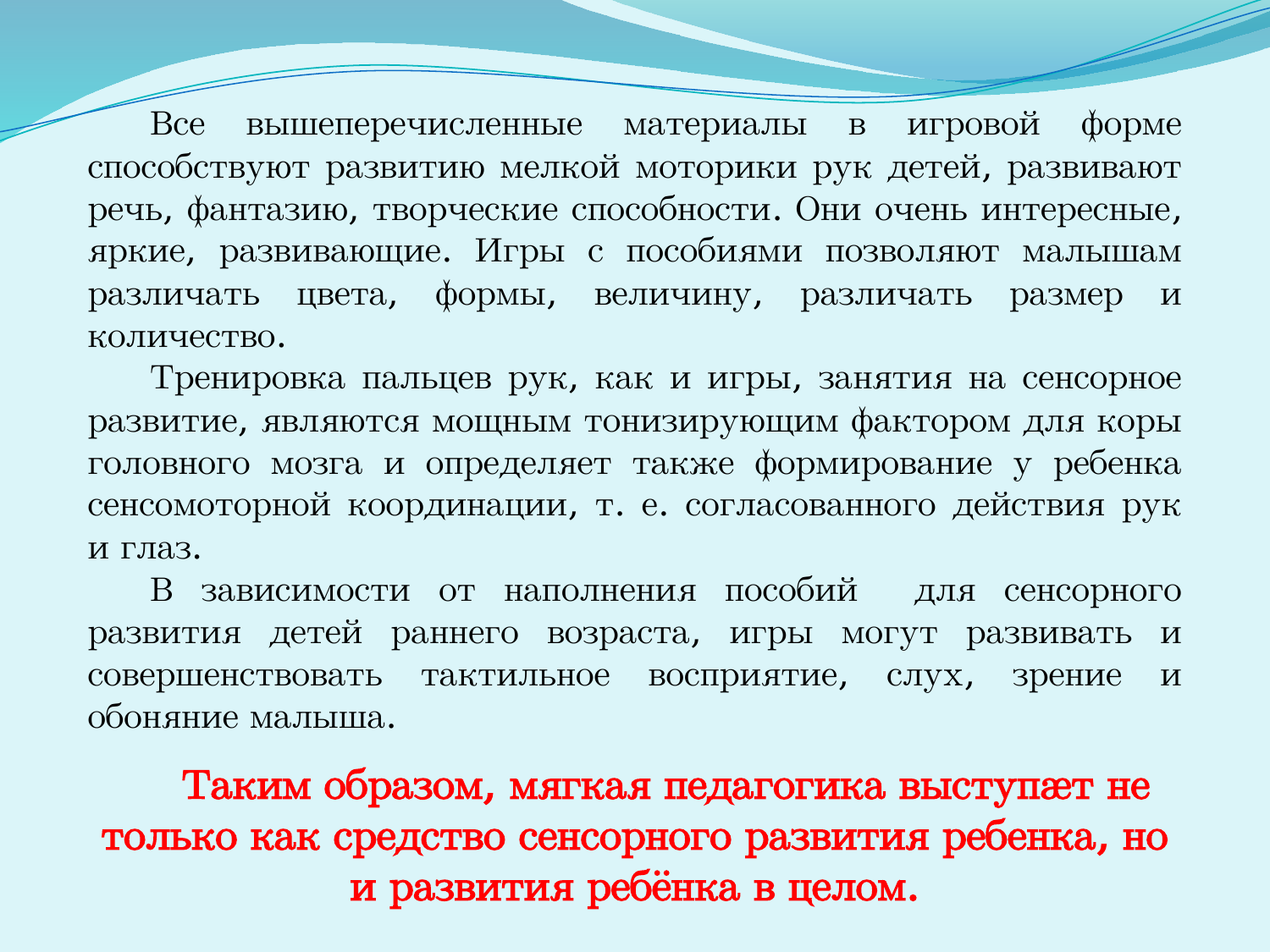

Все вышеперечисленные материалы в игровой форме способствуют развитию мелкой моторики рук детей, развивают речь, фантазию, творческие способности. Они очень интересные, яркие, развивающие. Игры с пособиями позволяют малышам различать цвета, формы, величину, различать размер и количество.
Тренировка пальцев рук, как и игры, занятия на сенсорное развитие, являются мощным тонизирующим фактором для коры головного мозга и определяет также формирование у ребенка сенсомоторной координации, т. е. согласованного действия рук и глаз.
В зависимости от наполнения пособий  для сенсорного развития детей раннего возраста, игры могут развивать и совершенствовать тактильное восприятие, слух, зрение и обоняние малыша.

Таким образом, мягкая педагогика выступает не только как средство сенсорного развития ребенка, но и развития ребёнка в целом.